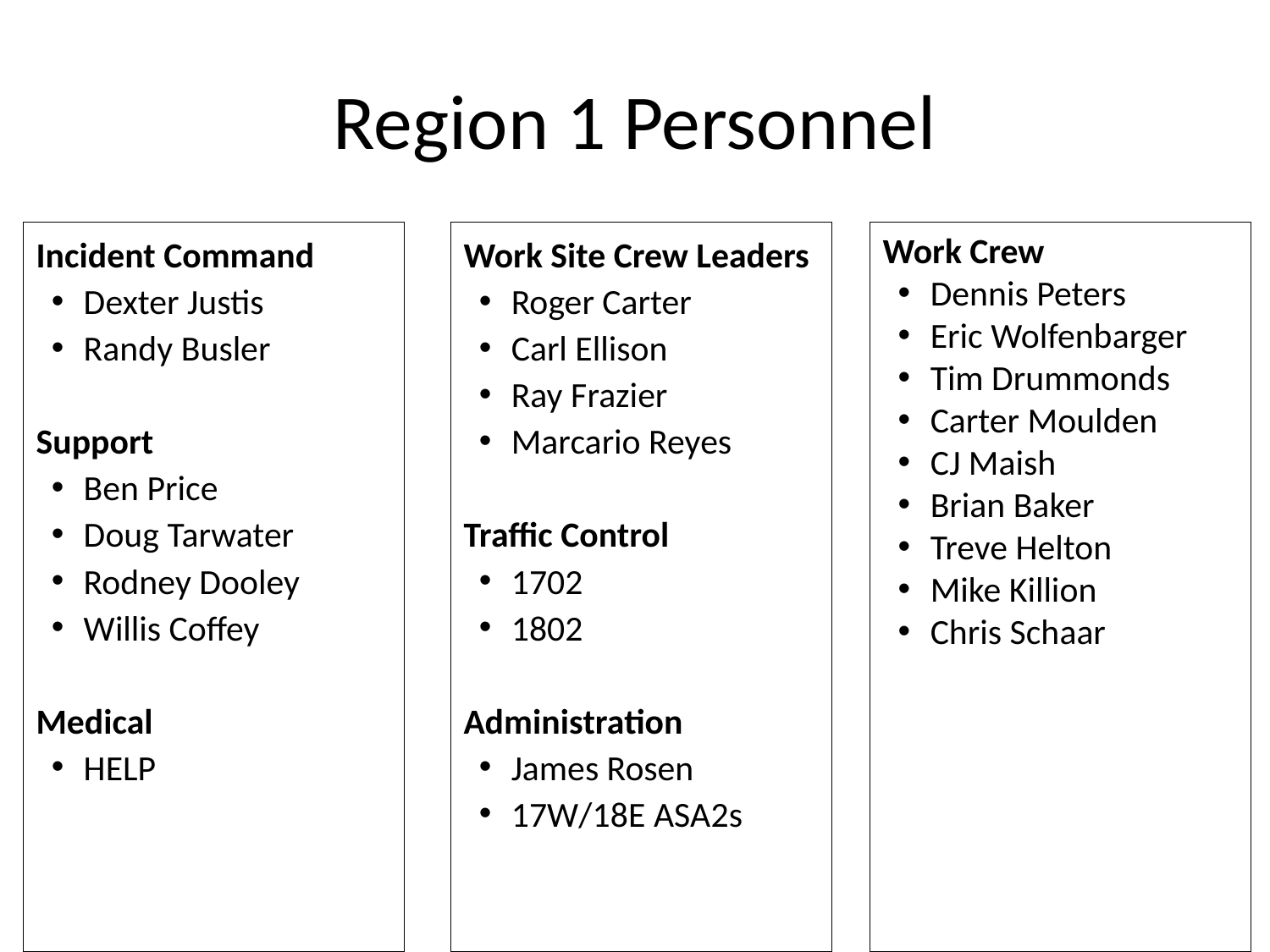

# Region 1 Personnel
Incident Command
Dexter Justis
Randy Busler
Support
Ben Price
Doug Tarwater
Rodney Dooley
Willis Coffey

Medical
HELP
Work Site Crew Leaders
Roger Carter
Carl Ellison
Ray Frazier
Marcario Reyes
Traffic Control
1702
1802
Administration
James Rosen
17W/18E ASA2s
Work Crew
Dennis Peters
Eric Wolfenbarger
Tim Drummonds
Carter Moulden
CJ Maish
Brian Baker
Treve Helton
Mike Killion
Chris Schaar